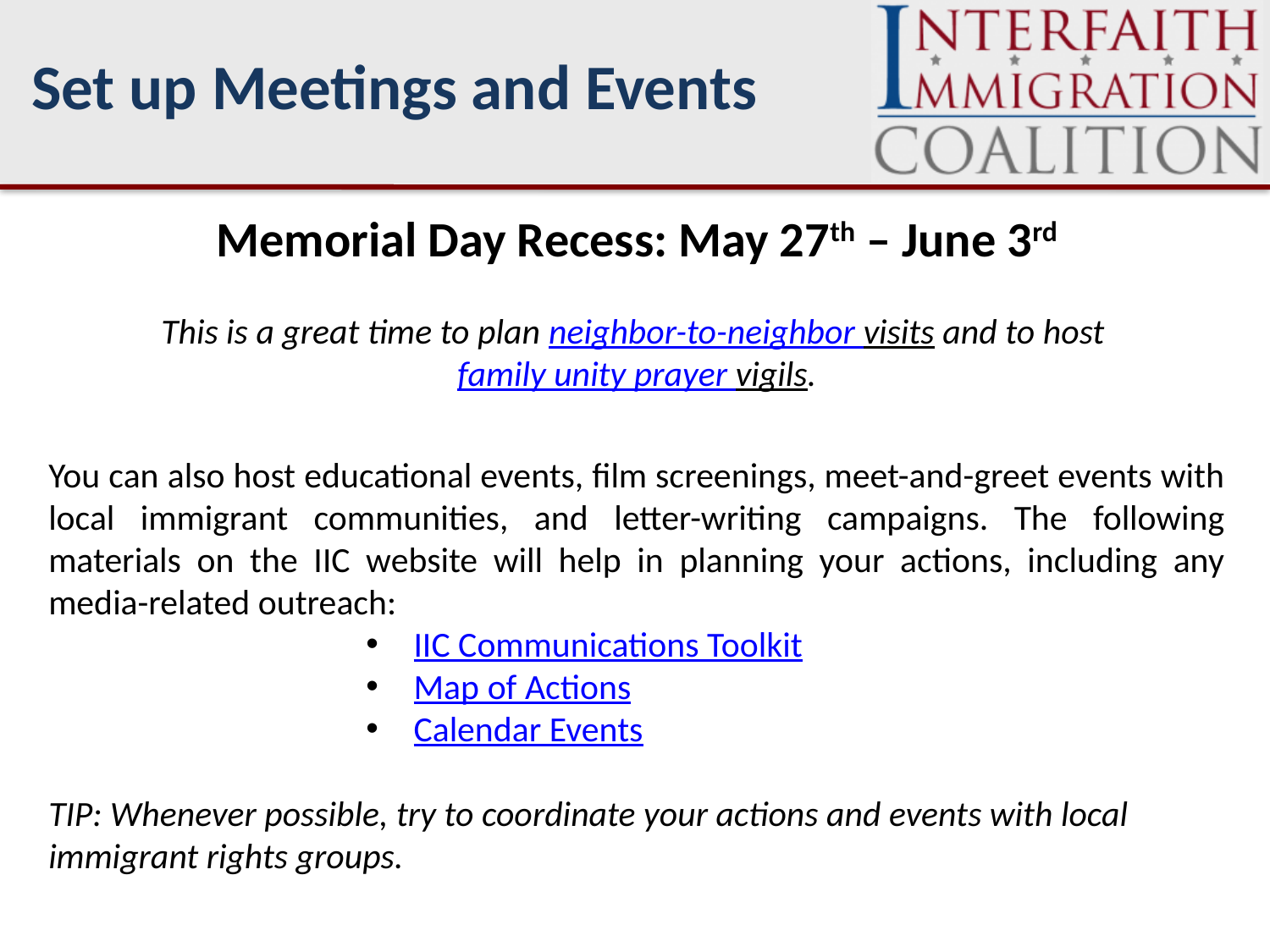

Set up Meetings and Events
Memorial Day Recess: May 27th – June 3rd

This is a great time to plan neighbor-to-neighbor visits and to host family unity prayer vigils.

You can also host educational events, film screenings, meet-and-greet events with local immigrant communities, and letter-writing campaigns. The following materials on the IIC website will help in planning your actions, including any media-related outreach:
IIC Communications Toolkit
Map of Actions
Calendar Events

TIP: Whenever possible, try to coordinate your actions and events with local immigrant rights groups.